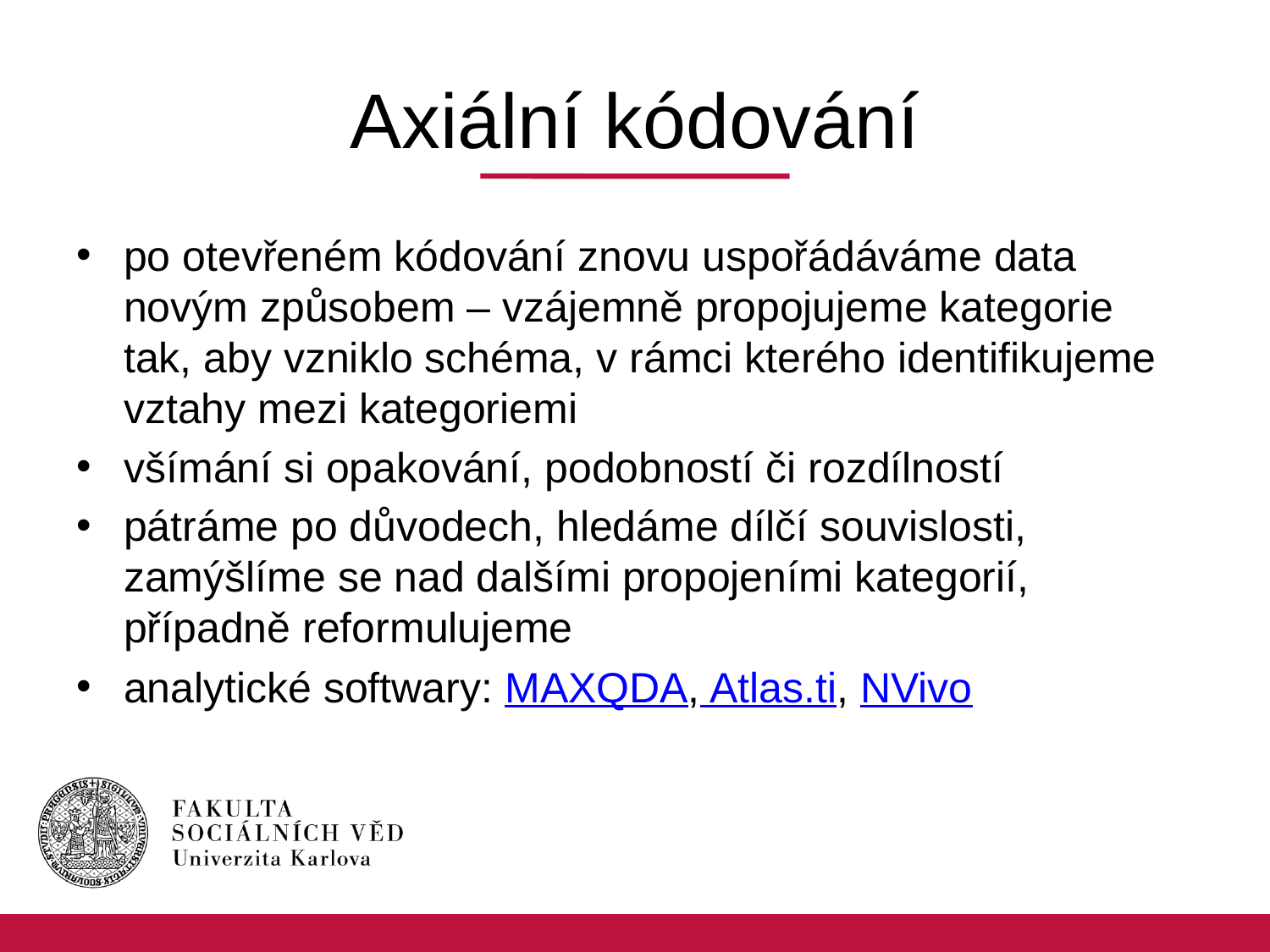

# Axiální kódování
po otevřeném kódování znovu uspořádáváme data novým způsobem – vzájemně propojujeme kategorie tak, aby vzniklo schéma, v rámci kterého identifikujeme vztahy mezi kategoriemi
všímání si opakování, podobností či rozdílností
pátráme po důvodech, hledáme dílčí souvislosti, zamýšlíme se nad dalšími propojeními kategorií, případně reformulujeme
analytické softwary: MAXQDA, Atlas.ti, NVivo